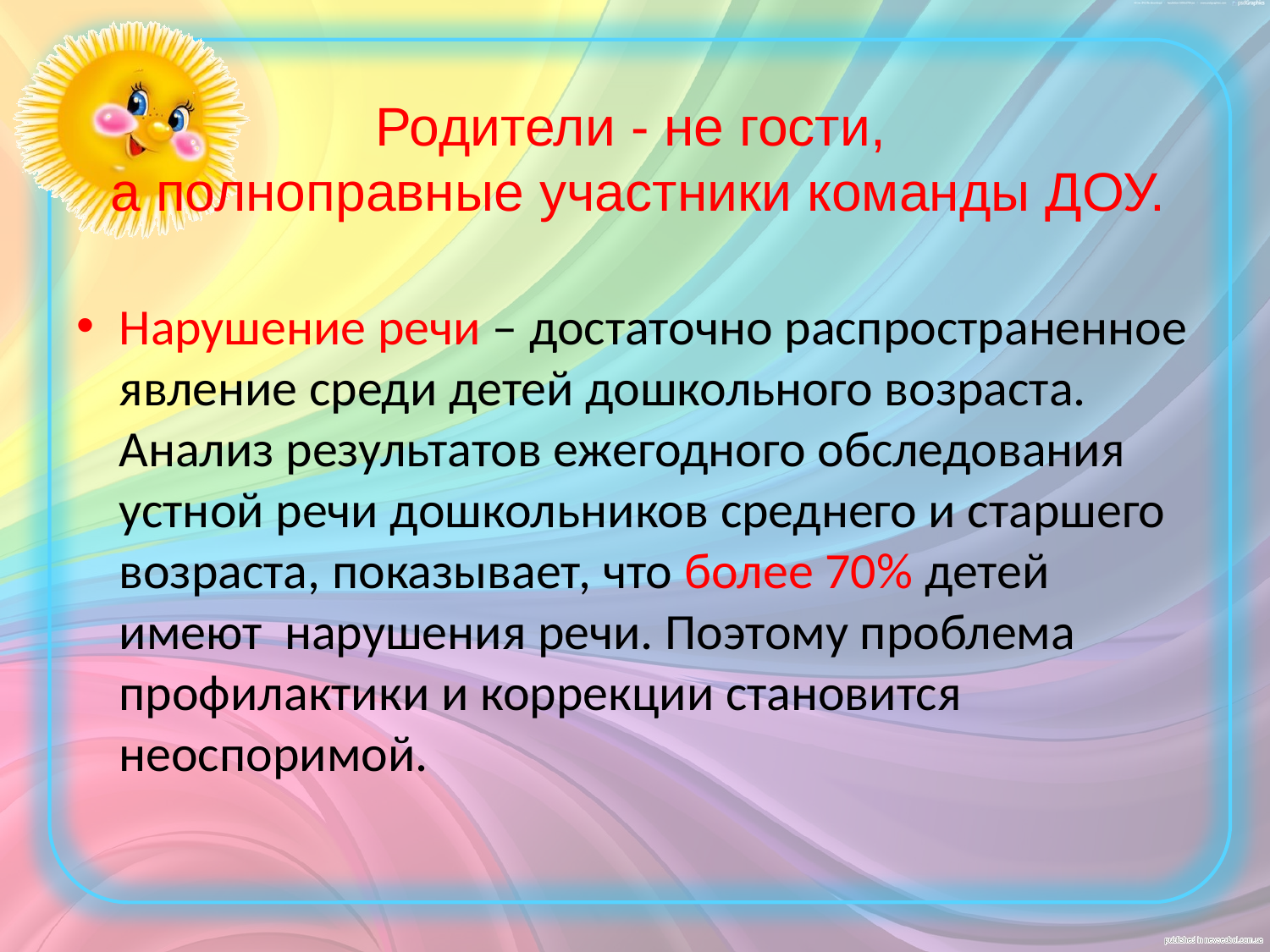

# Родители - не гости, а полноправные участники команды ДОУ.
Нарушение речи – достаточно распространенное явление среди детей дошкольного возраста. Анализ результатов ежегодного обследования устной речи дошкольников среднего и старшего возраста, показывает, что более 70% детей имеют  нарушения речи. Поэтому проблема  профилактики и коррекции становится неоспоримой.